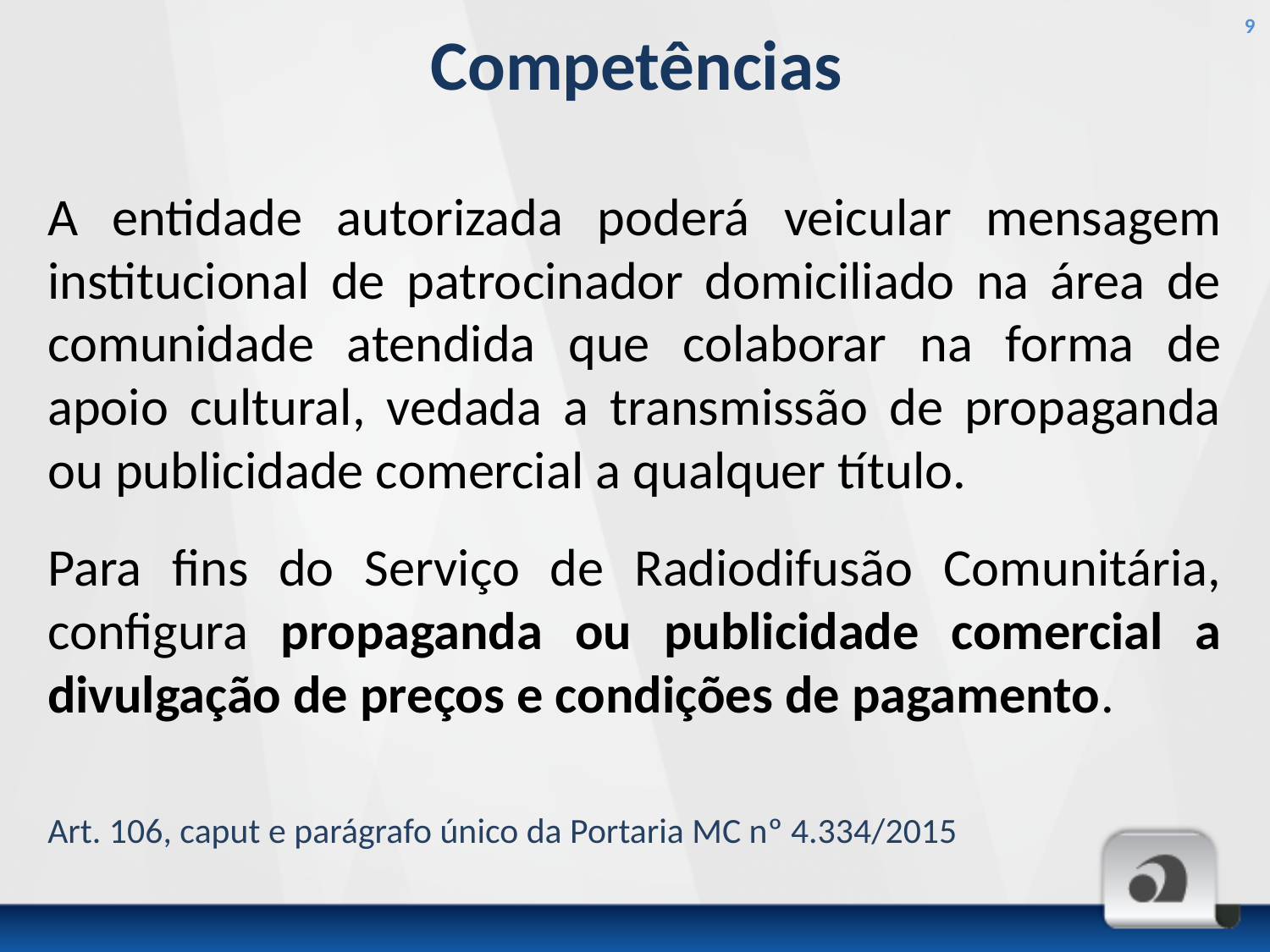

9
# Competências
A entidade autorizada poderá veicular mensagem institucional de patrocinador domiciliado na área de comunidade atendida que colaborar na forma de apoio cultural, vedada a transmissão de propaganda ou publicidade comercial a qualquer título.

Para fins do Serviço de Radiodifusão Comunitária, configura propaganda ou publicidade comercial a divulgação de preços e condições de pagamento.

Art. 106, caput e parágrafo único da Portaria MC nº 4.334/2015